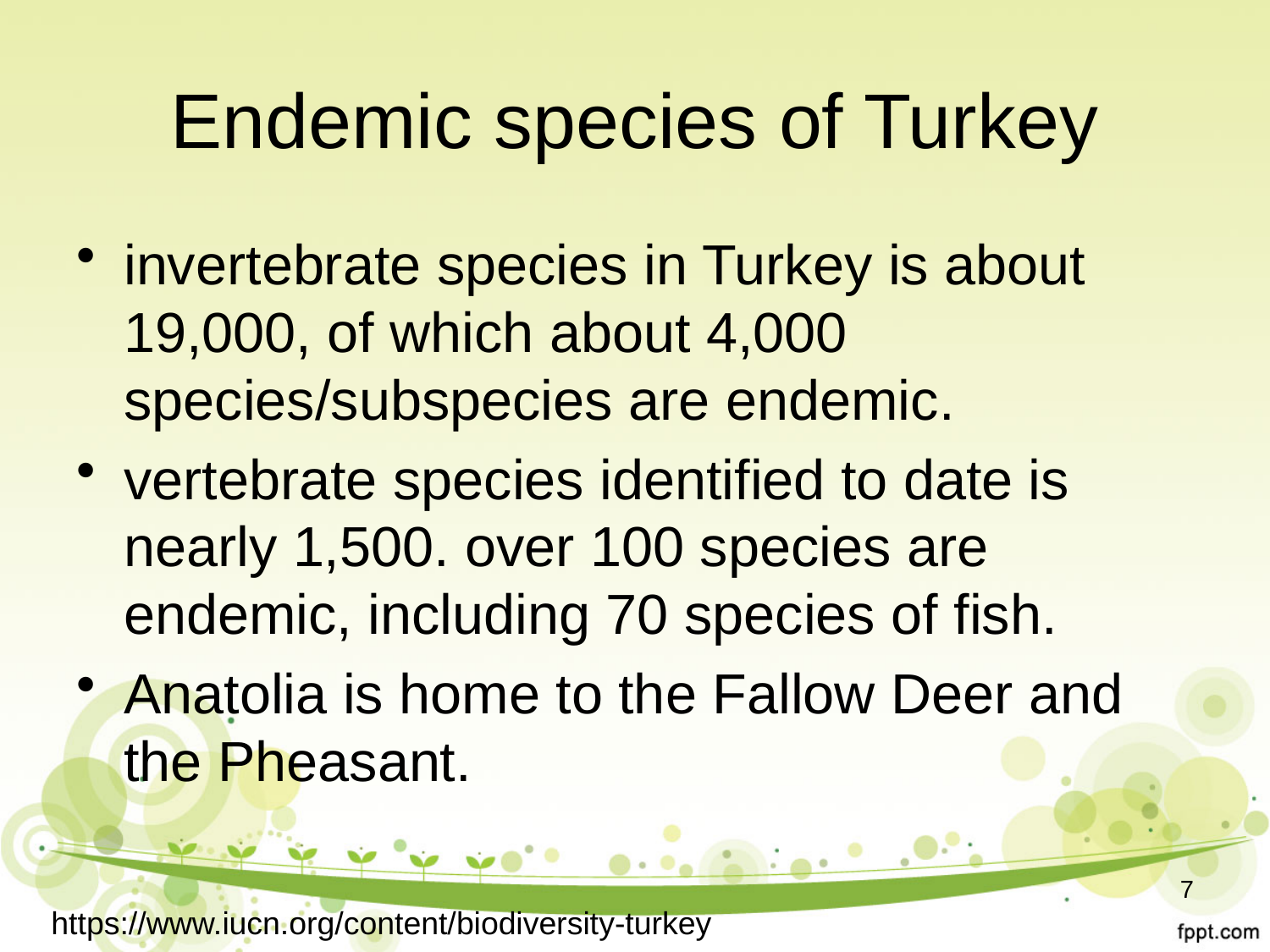

# Endemic species of Turkey
invertebrate species in Turkey is about 19,000, of which about 4,000 species/subspecies are endemic.
vertebrate species identified to date is nearly 1,500. over 100 species are endemic, including 70 species of fish.
Anatolia is home to the Fallow Deer and the Pheasant.
7
https://www.iucn.org/content/biodiversity-turkey